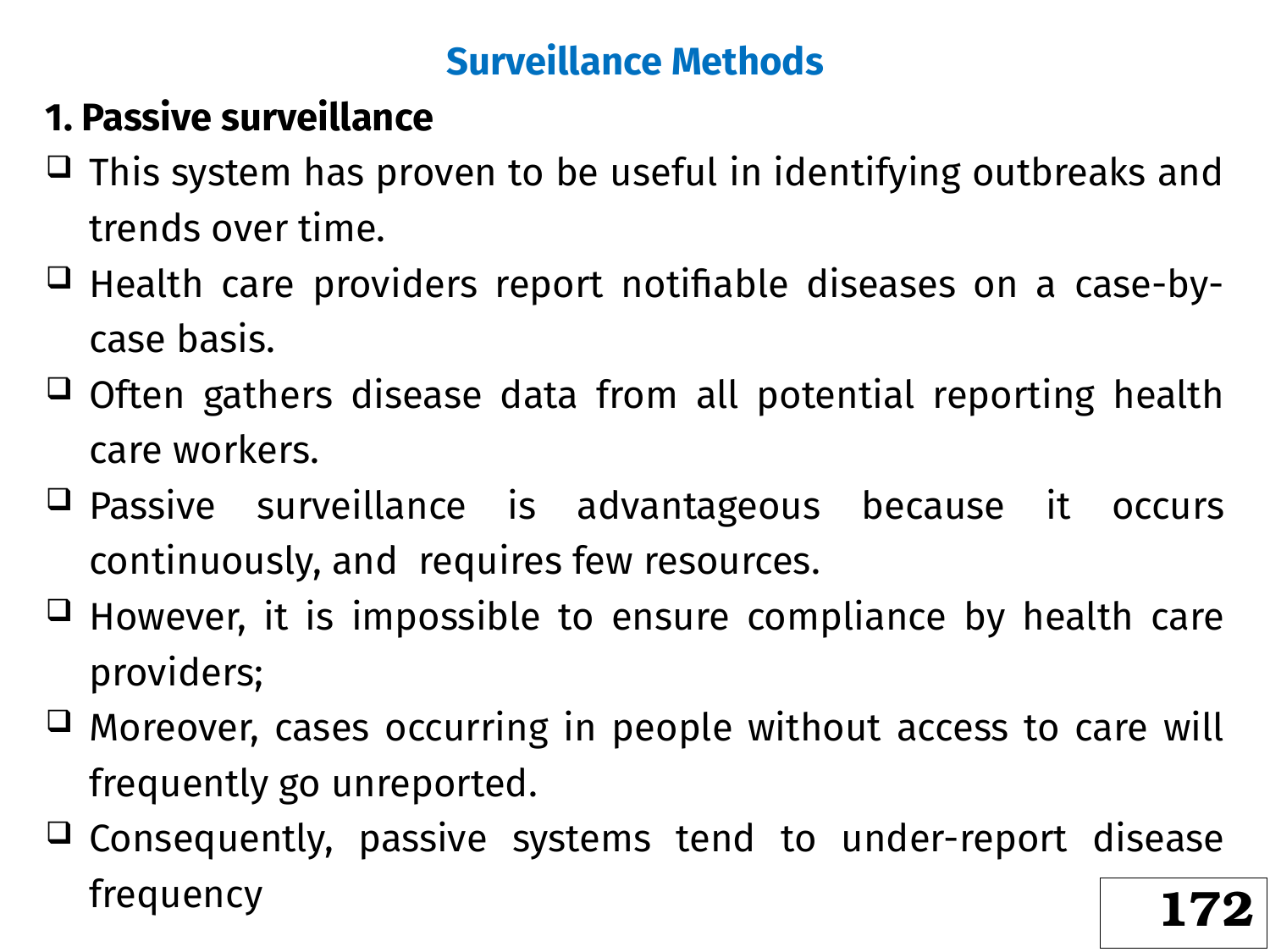

Surveillance Methods
1. Passive surveillance
This system has proven to be useful in identifying outbreaks and trends over time.
Health care providers report notifiable diseases on a case-by-case basis.
Often gathers disease data from all potential reporting health care workers.
Passive surveillance is advantageous because it occurs continuously, and  requires few resources.
However, it is impossible to ensure compliance by health care providers;
Moreover, cases occurring in people without access to care will frequently go unreported.
Consequently, passive systems tend to under-report disease frequency

172